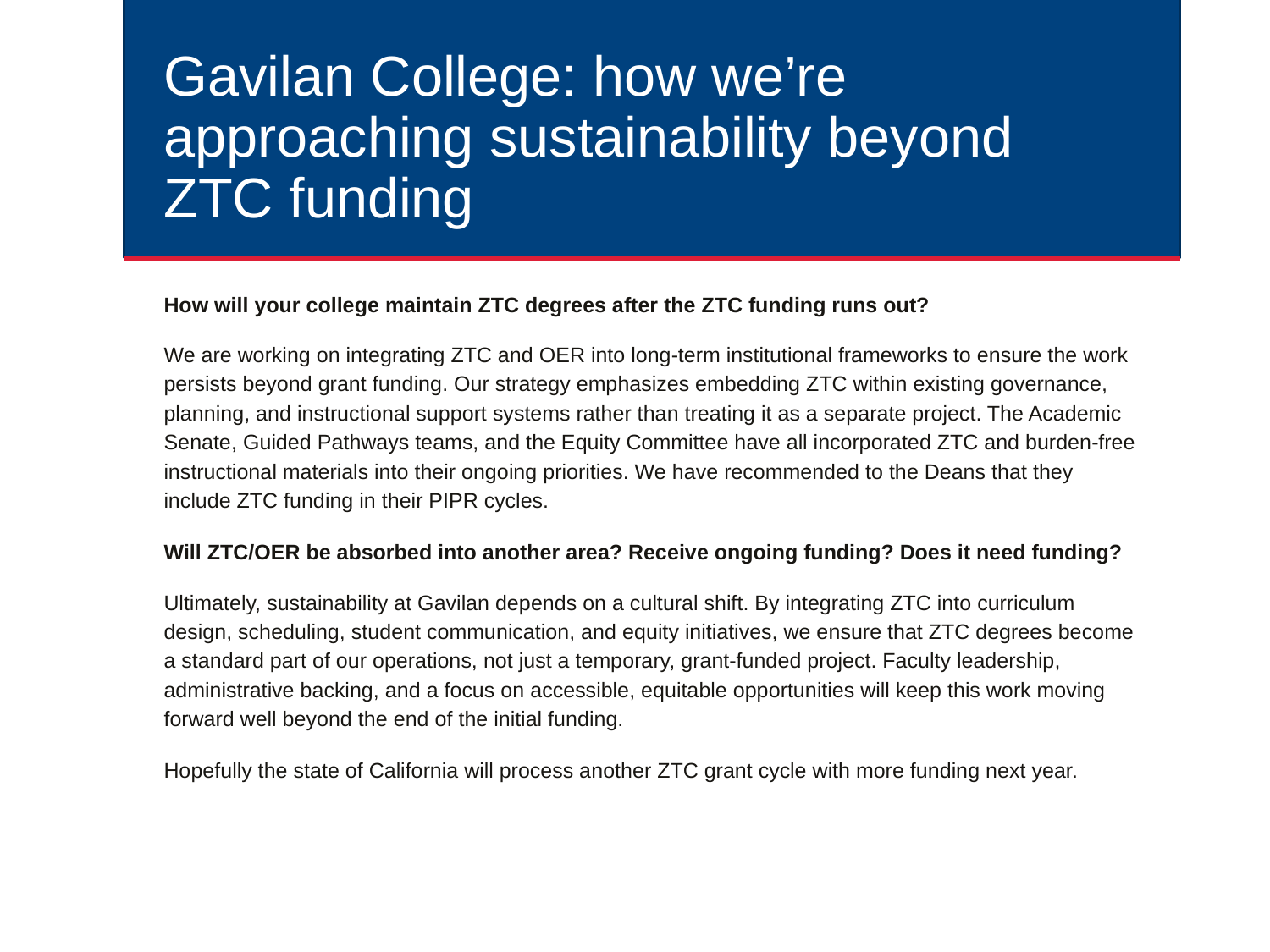

# Gavilan College: how we’re approaching sustainability beyond ZTC funding
How will your college maintain ZTC degrees after the ZTC funding runs out?
We are working on integrating ZTC and OER into long-term institutional frameworks to ensure the work persists beyond grant funding. Our strategy emphasizes embedding ZTC within existing governance, planning, and instructional support systems rather than treating it as a separate project. The Academic Senate, Guided Pathways teams, and the Equity Committee have all incorporated ZTC and burden-free instructional materials into their ongoing priorities. We have recommended to the Deans that they include ZTC funding in their PIPR cycles.
Will ZTC/OER be absorbed into another area? Receive ongoing funding? Does it need funding?
Ultimately, sustainability at Gavilan depends on a cultural shift. By integrating ZTC into curriculum design, scheduling, student communication, and equity initiatives, we ensure that ZTC degrees become a standard part of our operations, not just a temporary, grant-funded project. Faculty leadership, administrative backing, and a focus on accessible, equitable opportunities will keep this work moving forward well beyond the end of the initial funding.
Hopefully the state of California will process another ZTC grant cycle with more funding next year.